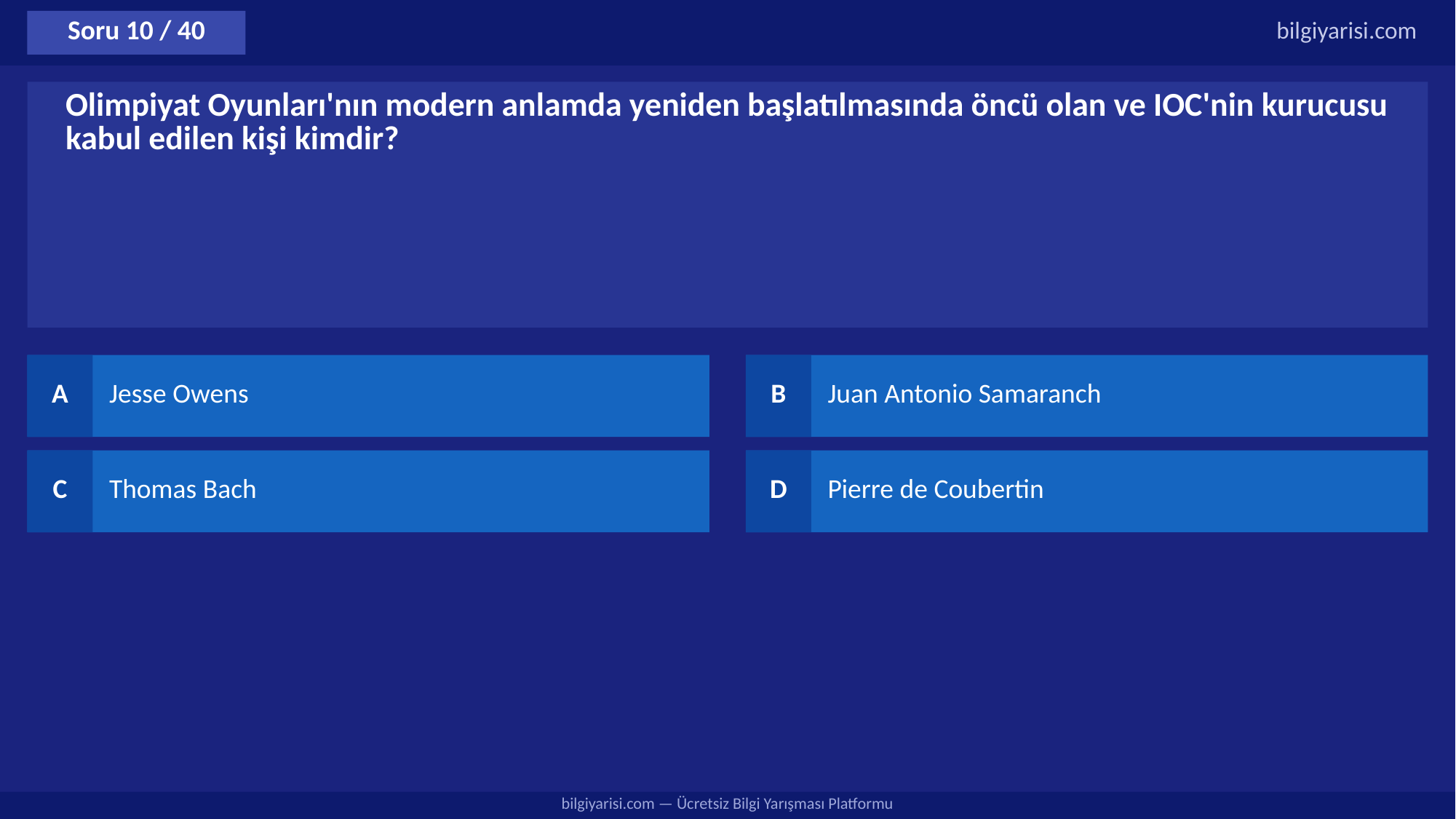

Soru 10 / 40
bilgiyarisi.com

Olimpiyat Oyunları'nın modern anlamda yeniden başlatılmasında öncü olan ve IOC'nin kurucusu kabul edilen kişi kimdir?

A
Jesse Owens

B
Juan Antonio Samaranch

C
Thomas Bach

D
Pierre de Coubertin
bilgiyarisi.com — Ücretsiz Bilgi Yarışması Platformu